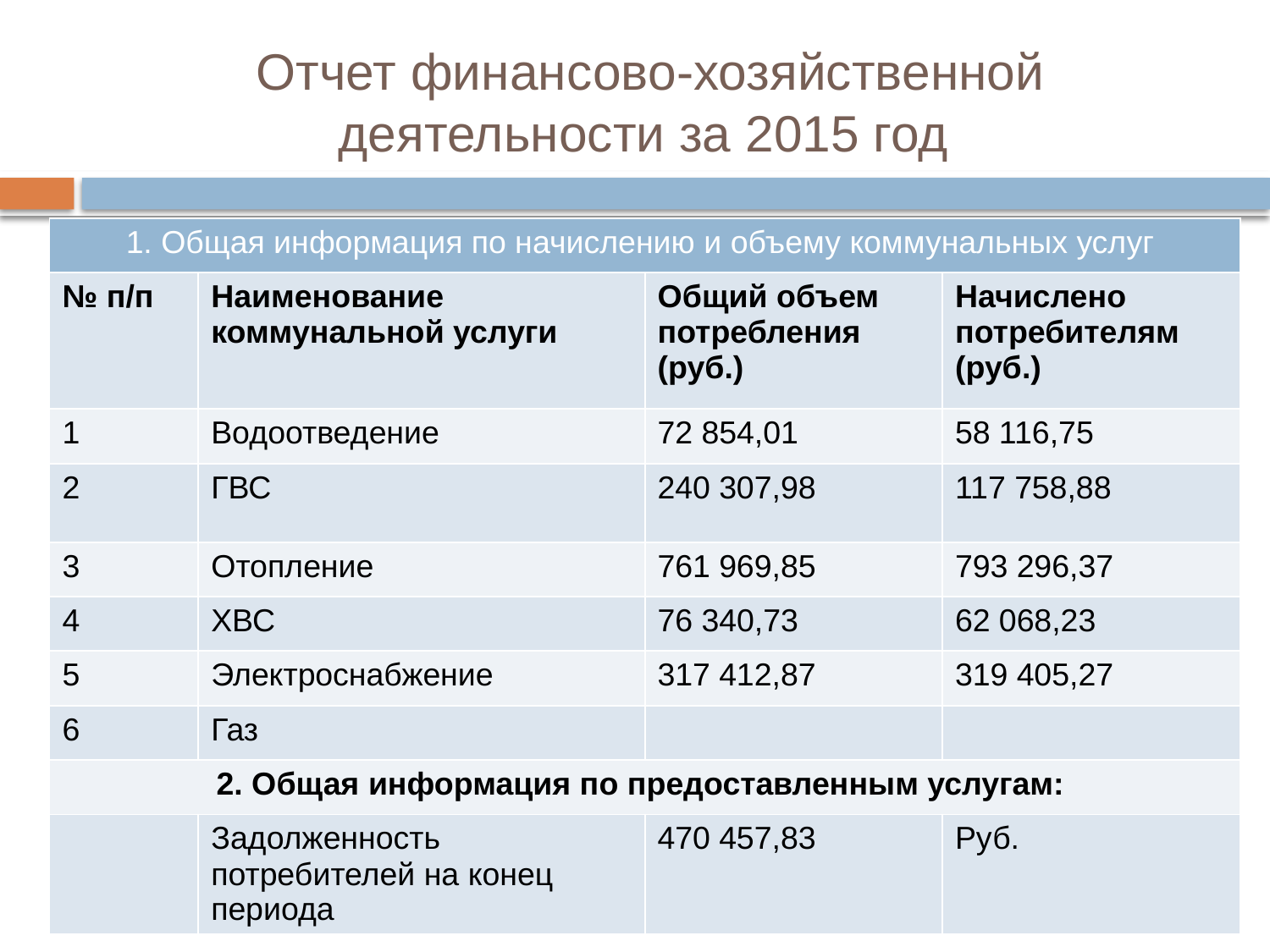

# Отчет финансово-хозяйственной деятельности за 2015 год
| 1. Общая информация по начислению и объему коммунальных услуг |  |  |  |
| --- | --- | --- | --- |
| № п/п | Наименование коммунальной услуги | Общий объем потребления (руб.) | Начислено потребителям (руб.) |
| 1 | Водоотведение | 72 854,01 | 58 116,75 |
| 2 | ГВС | 240 307,98 | 117 758,88 |
| 3 | Отопление | 761 969,85 | 793 296,37 |
| 4 | ХВС | 76 340,73 | 62 068,23 |
| 5 | Электроснабжение | 317 412,87 | 319 405,27 |
| 6 | Газ |  |  |
| 2. Общая информация по предоставленным услугам: |  |  |  |
|  | Задолженность потребителей на конец периода | 470 457,83 | Руб. |